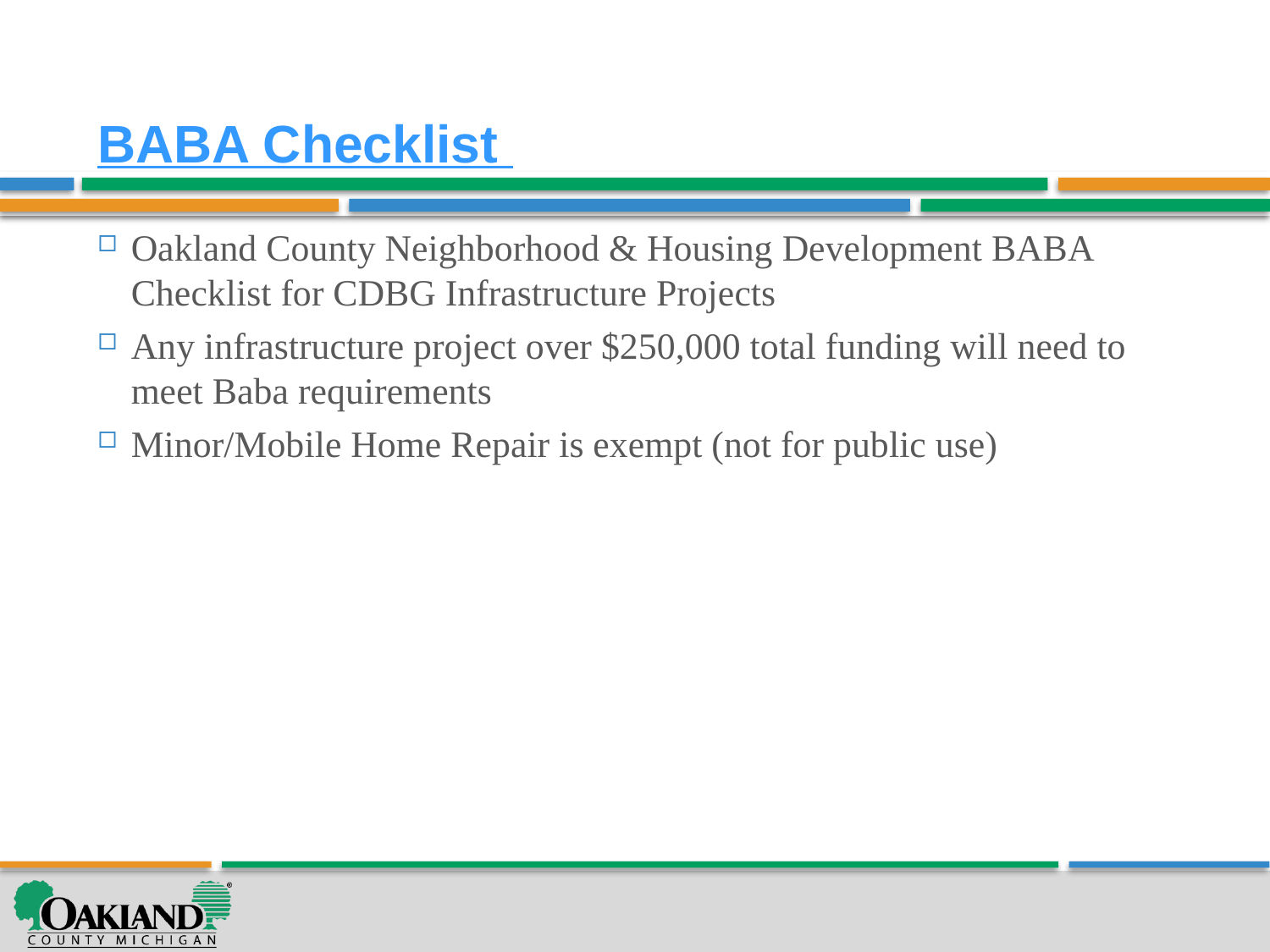

# BABA Checklist
Oakland County Neighborhood & Housing Development BABA Checklist for CDBG Infrastructure Projects
Any infrastructure project over $250,000 total funding will need to meet Baba requirements
Minor/Mobile Home Repair is exempt (not for public use)